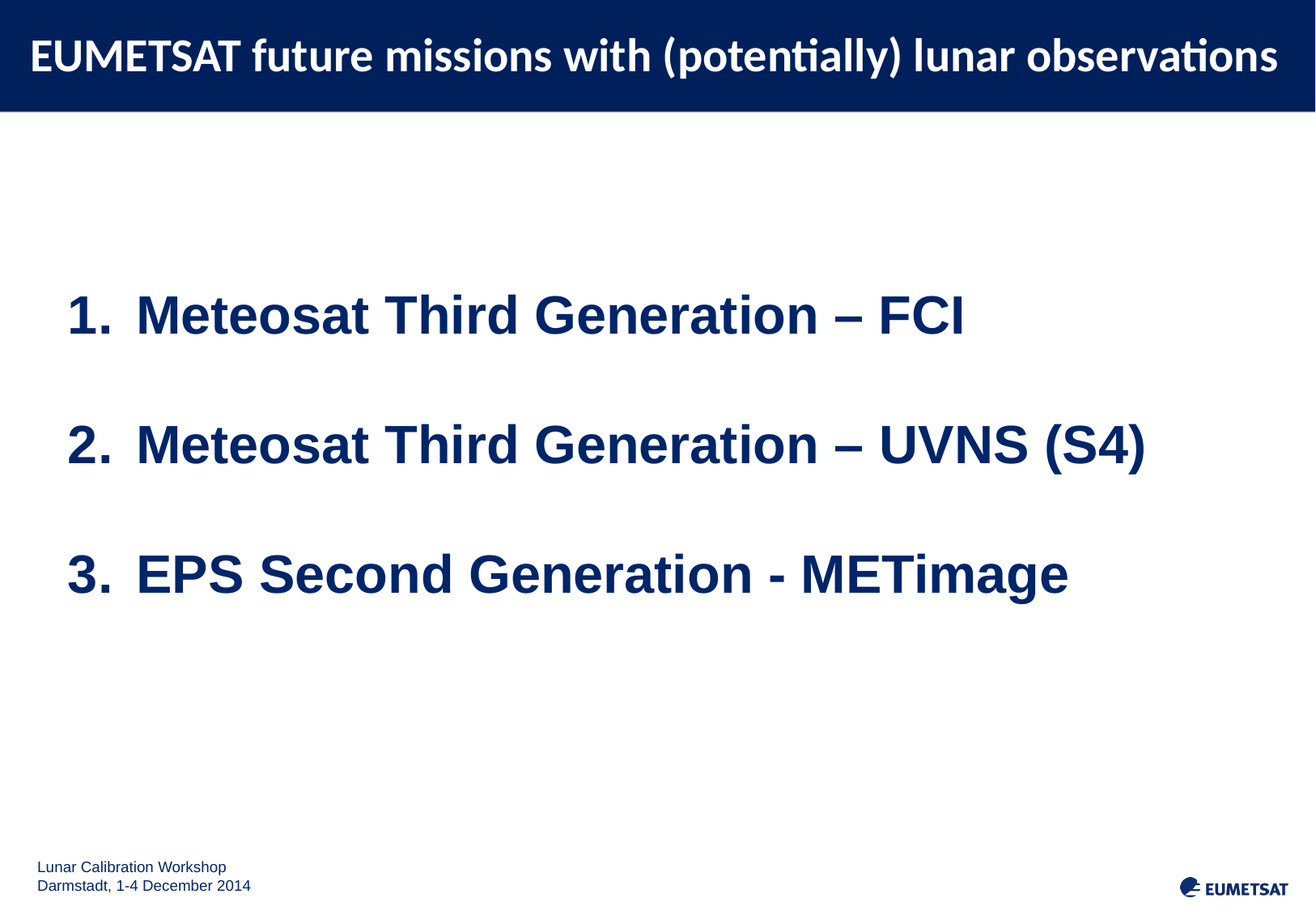

EUMETSAT future missions with (potentially) lunar observations
Meteosat Third Generation – FCI

Meteosat Third Generation – UVNS (S4)

EPS Second Generation - METimage